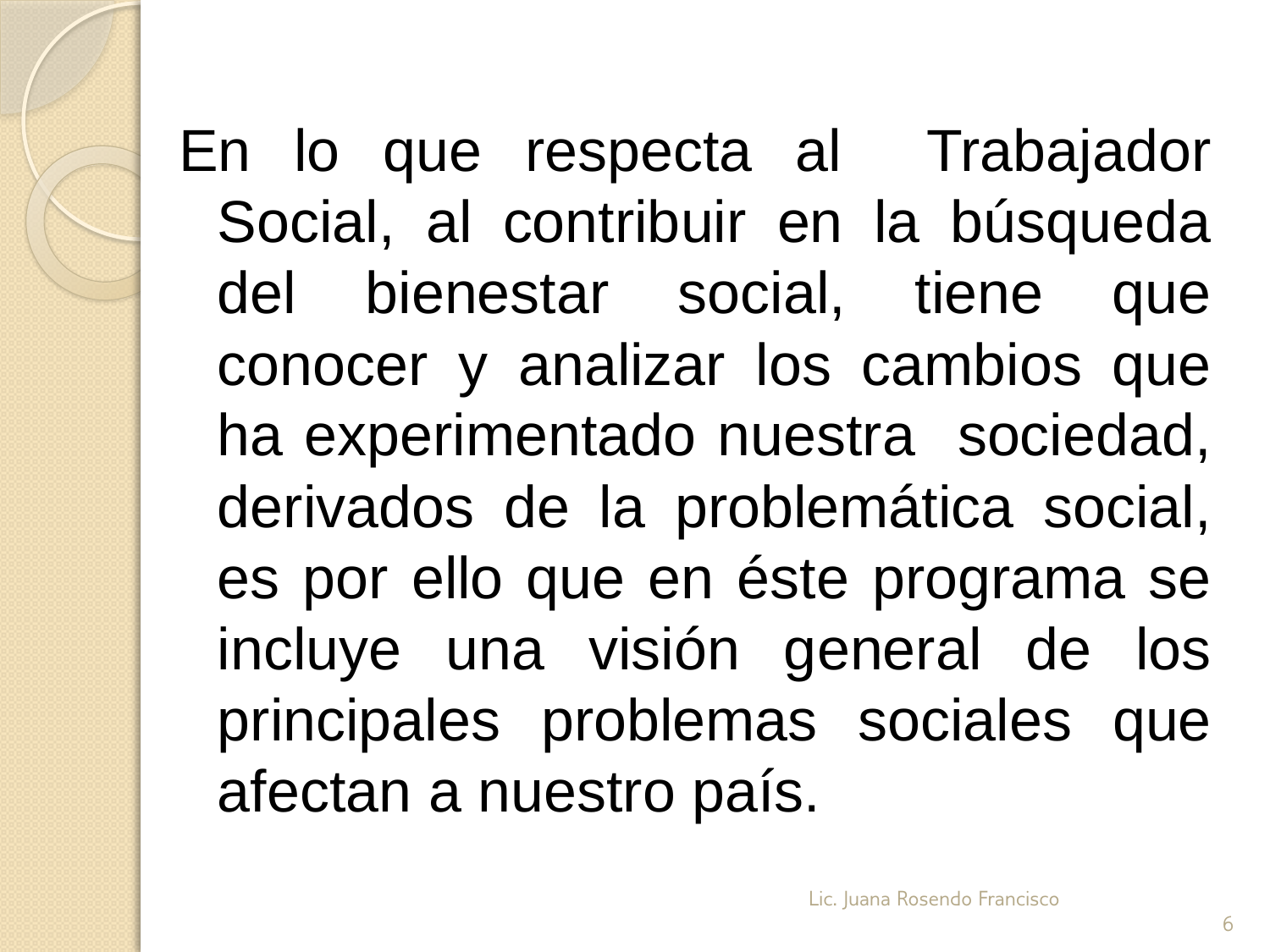

En lo que respecta al  Trabajador Social, al contribuir en la búsqueda del bienestar social, tiene que conocer y analizar los cambios que ha experimentado nuestra  sociedad, derivados de la problemática social, es por ello que en éste programa se incluye una visión general de los principales problemas sociales que afectan a nuestro país.

Lic. Juana Rosendo Francisco
6